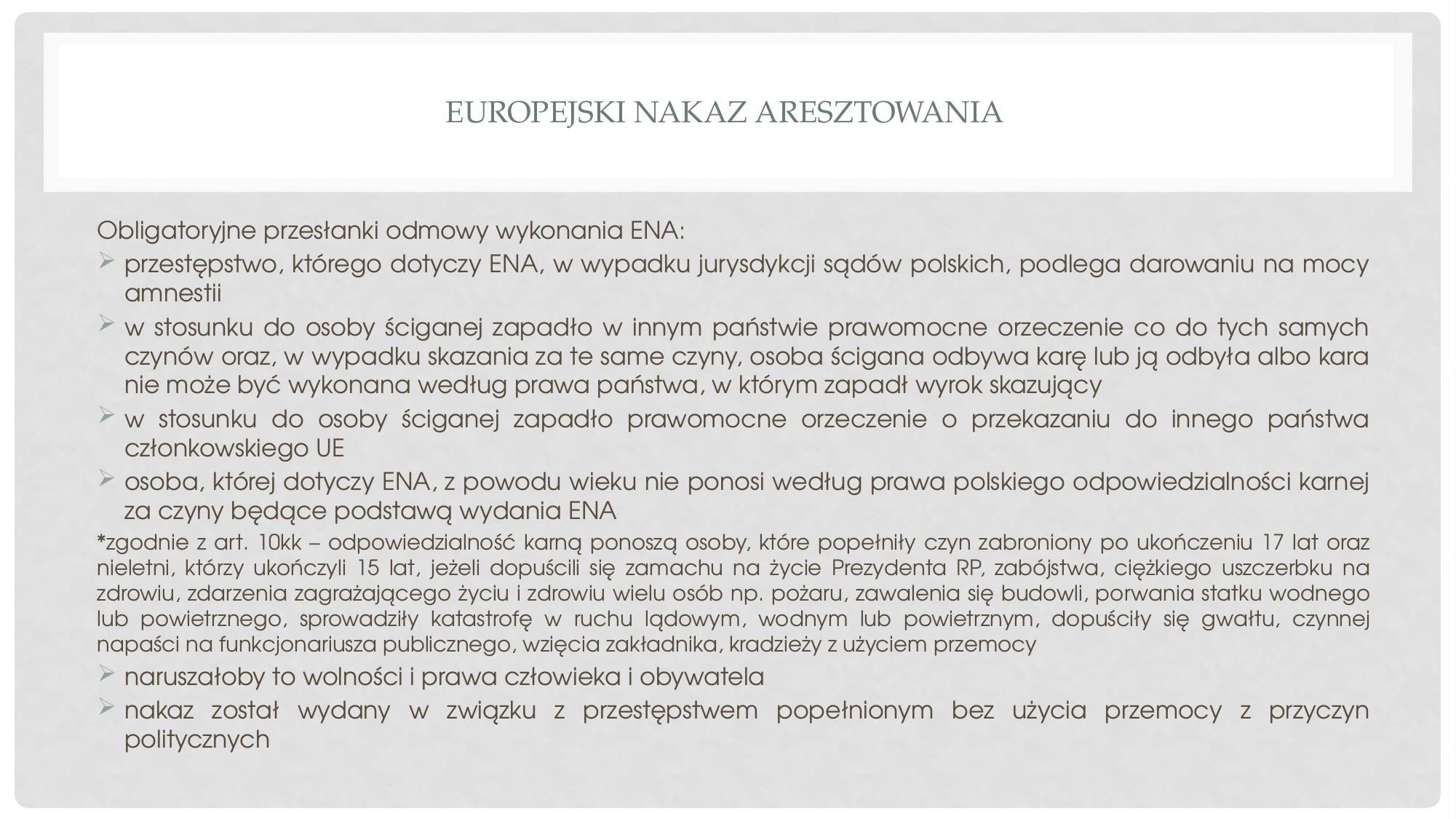

# Europejski nakaz aresztowania
Obligatoryjne przesłanki odmowy wykonania ENA:
przestępstwo, którego dotyczy ENA, w wypadku jurysdykcji sądów polskich, podlega darowaniu na mocy amnestii
w stosunku do osoby ściganej zapadło w innym państwie prawomocne orzeczenie co do tych samych czynów oraz, w wypadku skazania za te same czyny, osoba ścigana odbywa karę lub ją odbyła albo kara nie może być wykonana według prawa państwa, w którym zapadł wyrok skazujący
w stosunku do osoby ściganej zapadło prawomocne orzeczenie o przekazaniu do innego państwa członkowskiego UE
osoba, której dotyczy ENA, z powodu wieku nie ponosi według prawa polskiego odpowiedzialności karnej za czyny będące podstawą wydania ENA
*zgodnie z art. 10kk – odpowiedzialność karną ponoszą osoby, które popełniły czyn zabroniony po ukończeniu 17 lat oraz nieletni, którzy ukończyli 15 lat, jeżeli dopuścili się zamachu na życie Prezydenta RP, zabójstwa, ciężkiego uszczerbku na zdrowiu, zdarzenia zagrażającego życiu i zdrowiu wielu osób np. pożaru, zawalenia się budowli, porwania statku wodnego lub powietrznego, sprowadziły katastrofę w ruchu lądowym, wodnym lub powietrznym, dopuściły się gwałtu, czynnej napaści na funkcjonariusza publicznego, wzięcia zakładnika, kradzieży z użyciem przemocy
naruszałoby to wolności i prawa człowieka i obywatela
nakaz został wydany w związku z przestępstwem popełnionym bez użycia przemocy z przyczyn politycznych